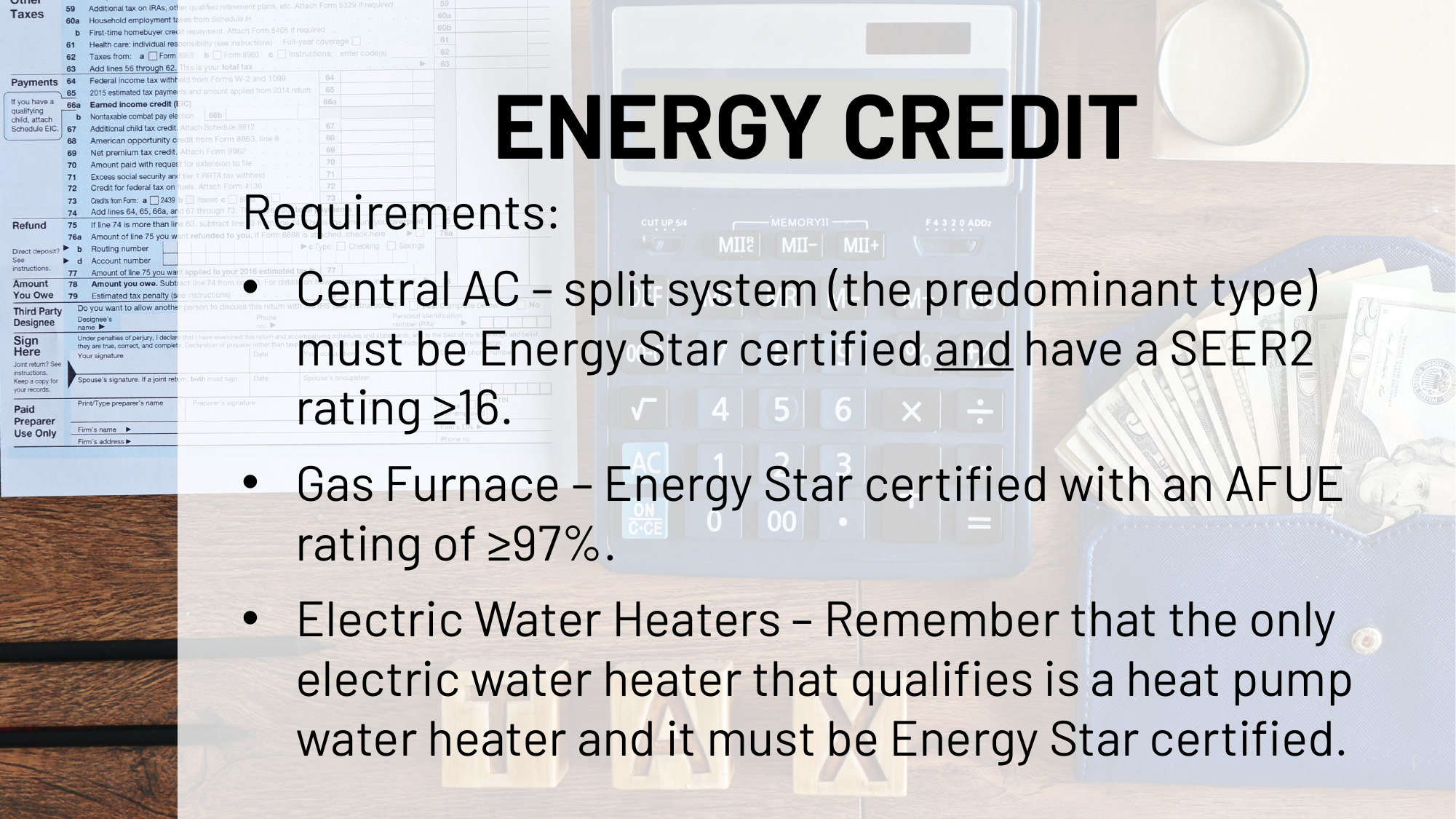

# ENERGY CREDIT
Requirements:
Central AC – split system (the predominant type) must be Energy Star certified and have a SEER2 rating ≥16.
Gas Furnace – Energy Star certified with an AFUE rating of ≥97%.
Electric Water Heaters – Remember that the only electric water heater that qualifies is a heat pump water heater and it must be Energy Star certified.